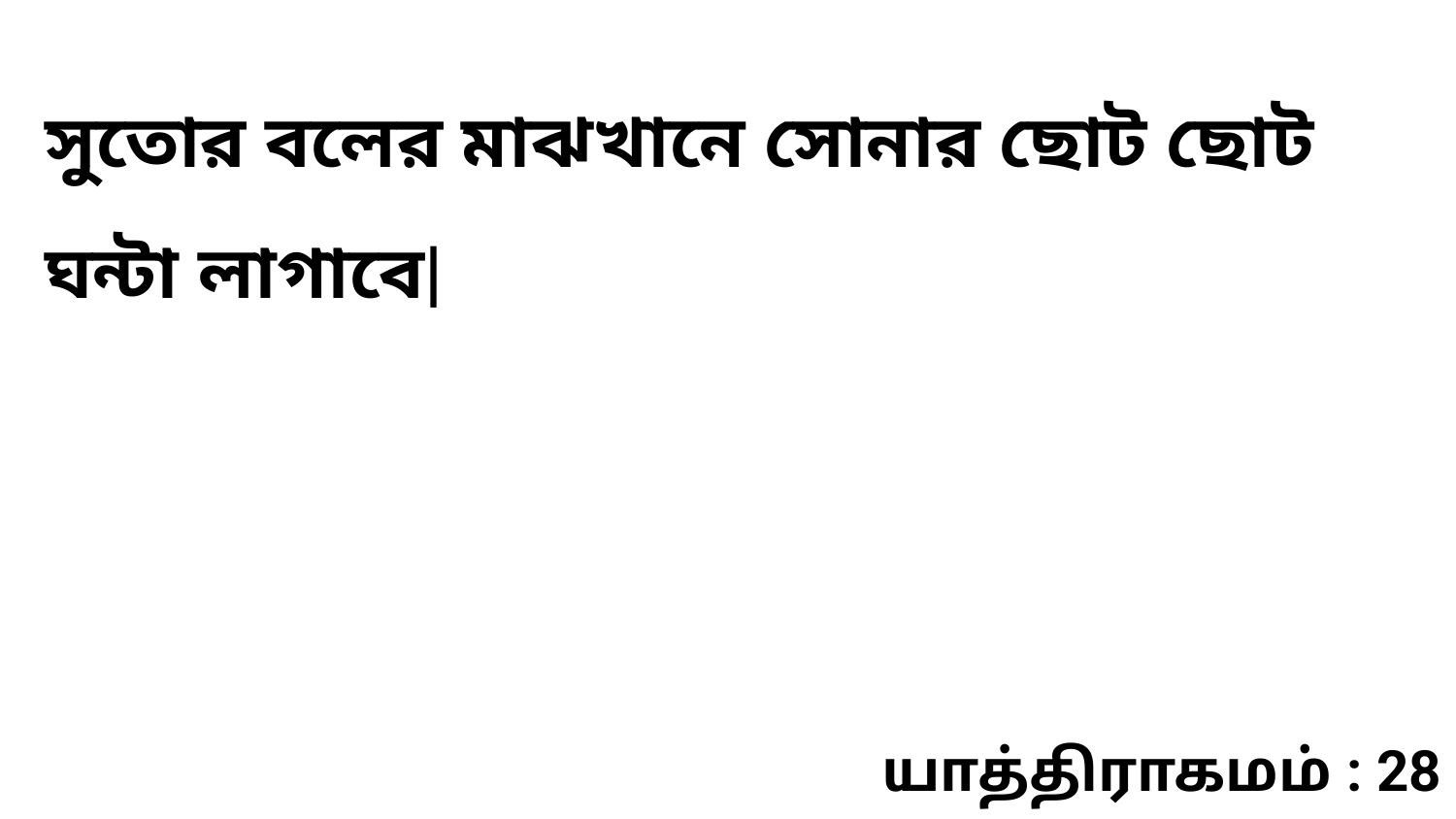

সুতোর বলের মাঝখানে সোনার ছোট ছোট ঘন্টা লাগাবে|
யாத்திராகமம் : 28